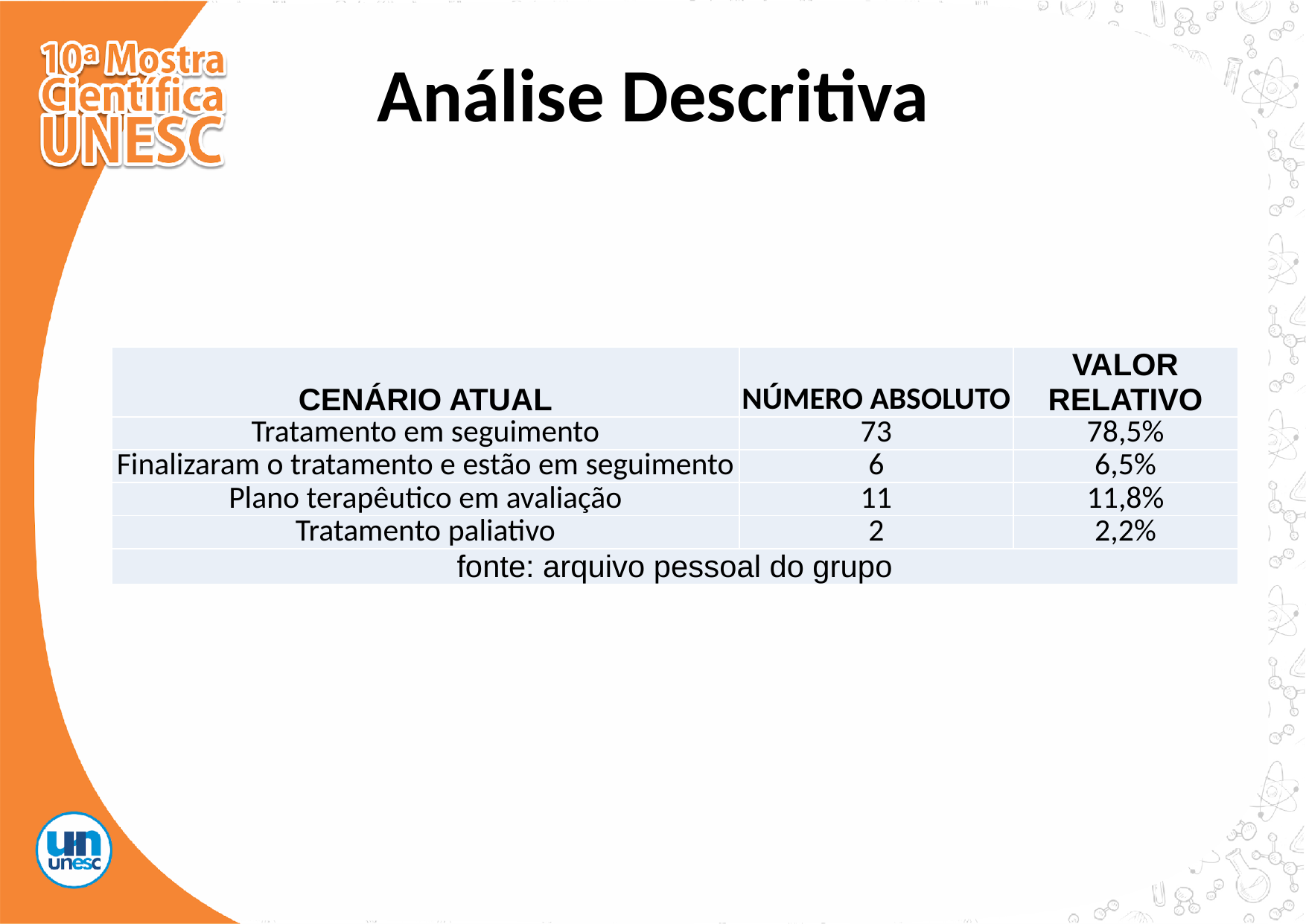

# Análise Descritiva

| CENÁRIO ATUAL | NÚMERO ABSOLUTO | VALOR RELATIVO |
| --- | --- | --- |
| Tratamento em seguimento | 73 | 78,5% |
| Finalizaram o tratamento e estão em seguimento | 6 | 6,5% |
| Plano terapêutico em avaliação | 11 | 11,8% |
| Tratamento paliativo | 2 | 2,2% |
| fonte: arquivo pessoal do grupo |  |  |